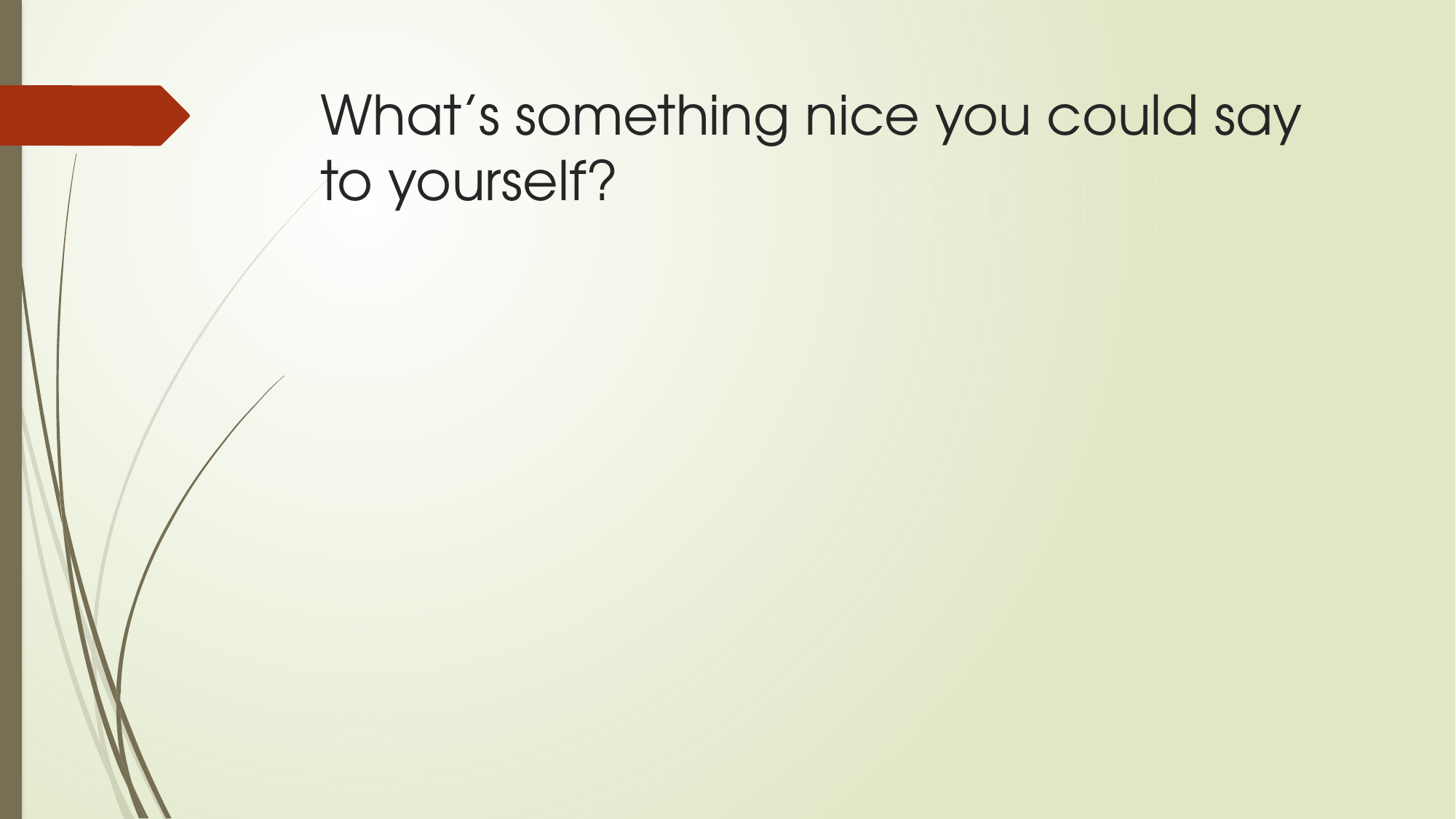

# What’s something nice you could say to yourself?